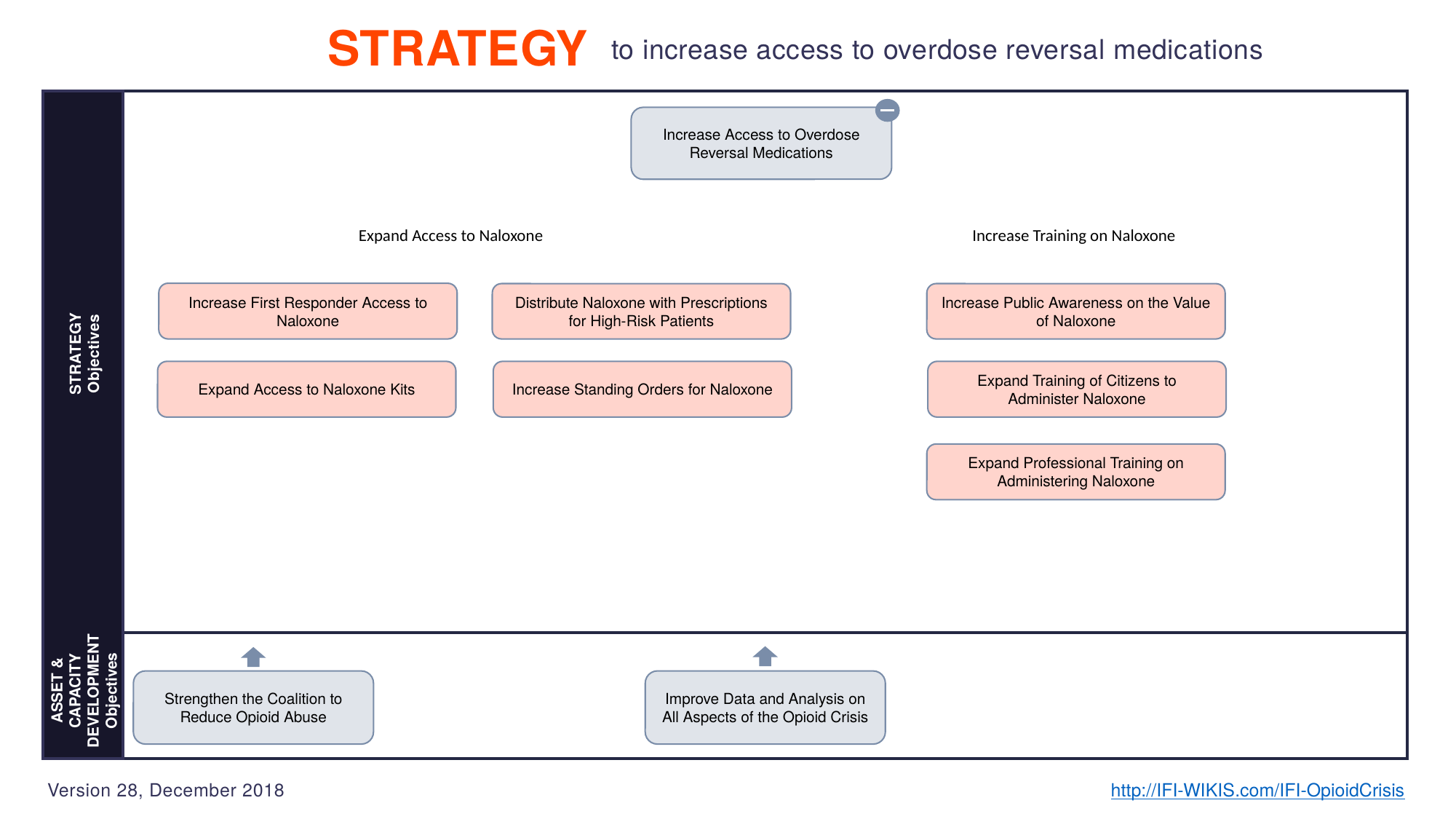

STRATEGY
to increase access to overdose reversal medications

Increase Access to Overdose Reversal Medications
Expand Access to Naloxone
Increase Training on Naloxone
Increase First Responder Access to Naloxone
Distribute Naloxone with Prescriptions for High-Risk Patients
Increase Public Awareness on the Value of Naloxone
STRATEGY Objectives
Expand Access to Naloxone Kits
Increase Standing Orders for Naloxone
Expand Training of Citizens to Administer Naloxone
Expand Professional Training on Administering Naloxone

ASSET & CAPACITY DEVELOPMENT Objectives
Strengthen the Coalition to Reduce Opioid Abuse
Improve Data and Analysis on All Aspects of the Opioid Crisis
Version 28, December 2018
http://IFI-WIKIS.com/IFI-OpioidCrisis